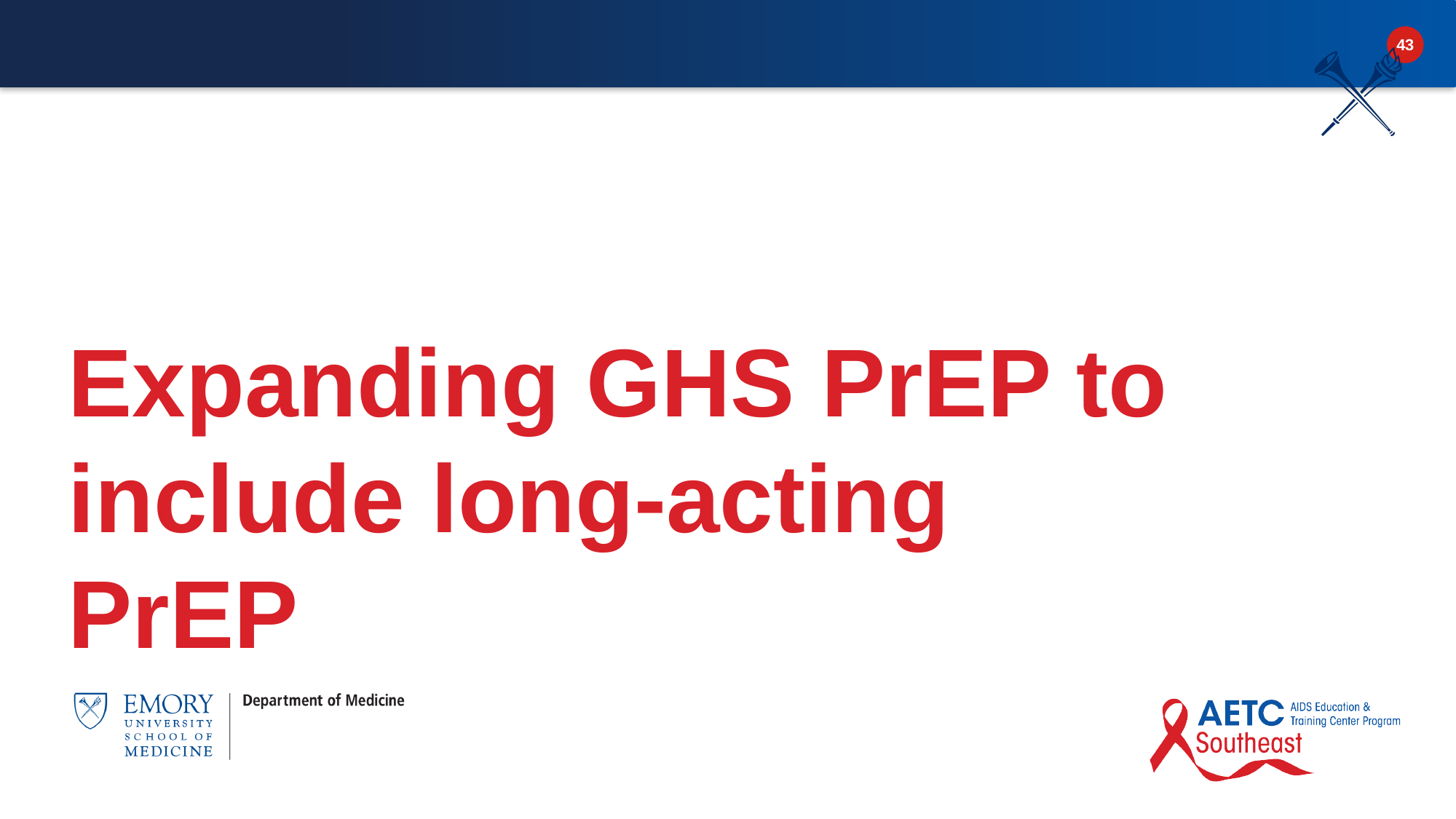

Expanding GHS PrEP to include long-acting PrEP